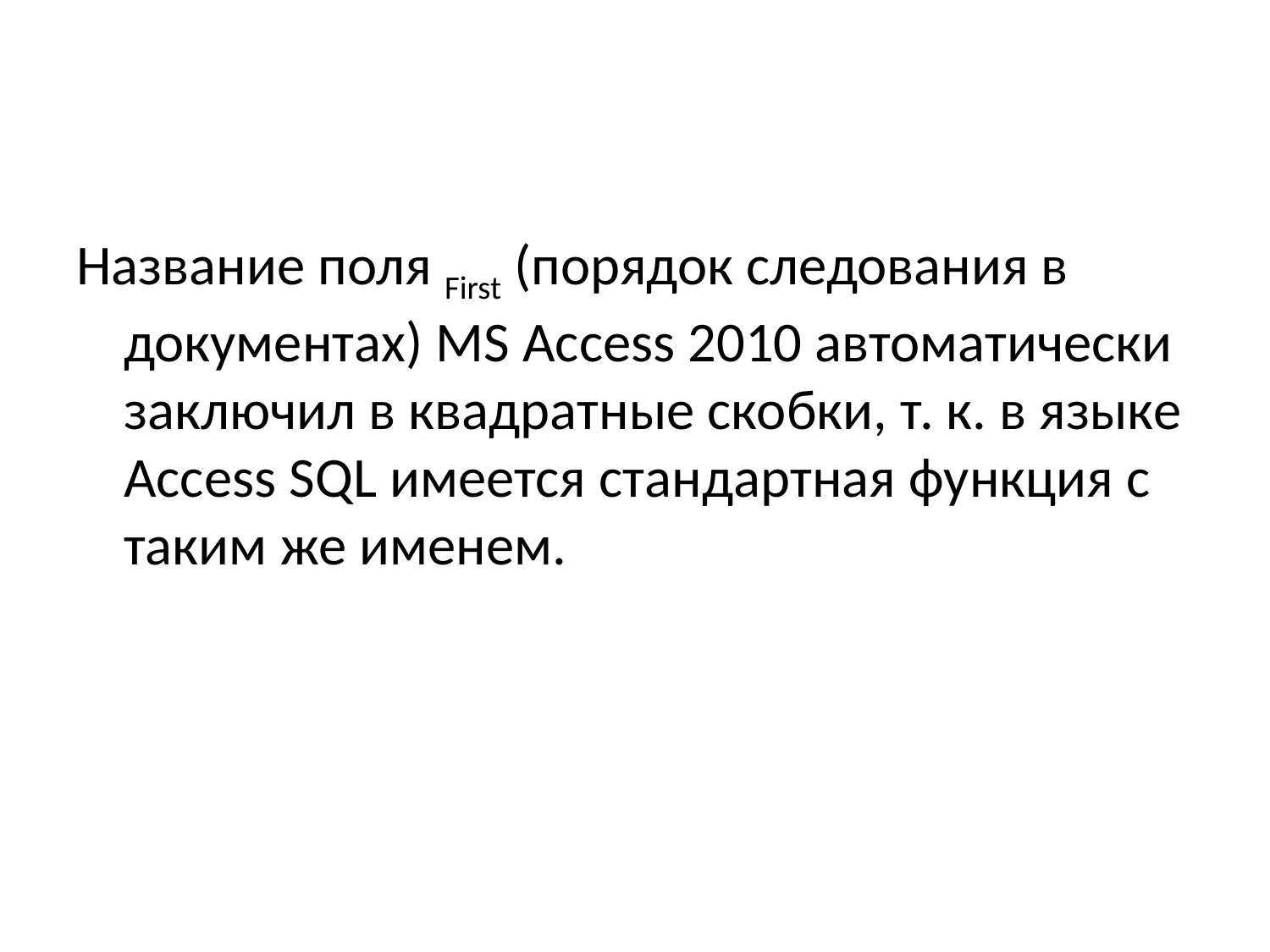

#
Название поля First (порядок следования в документах) MS Access 2010 автоматически заключил в квадратные скобки, т. к. в языке Access SQL имеется стандартная функция с таким же именем.